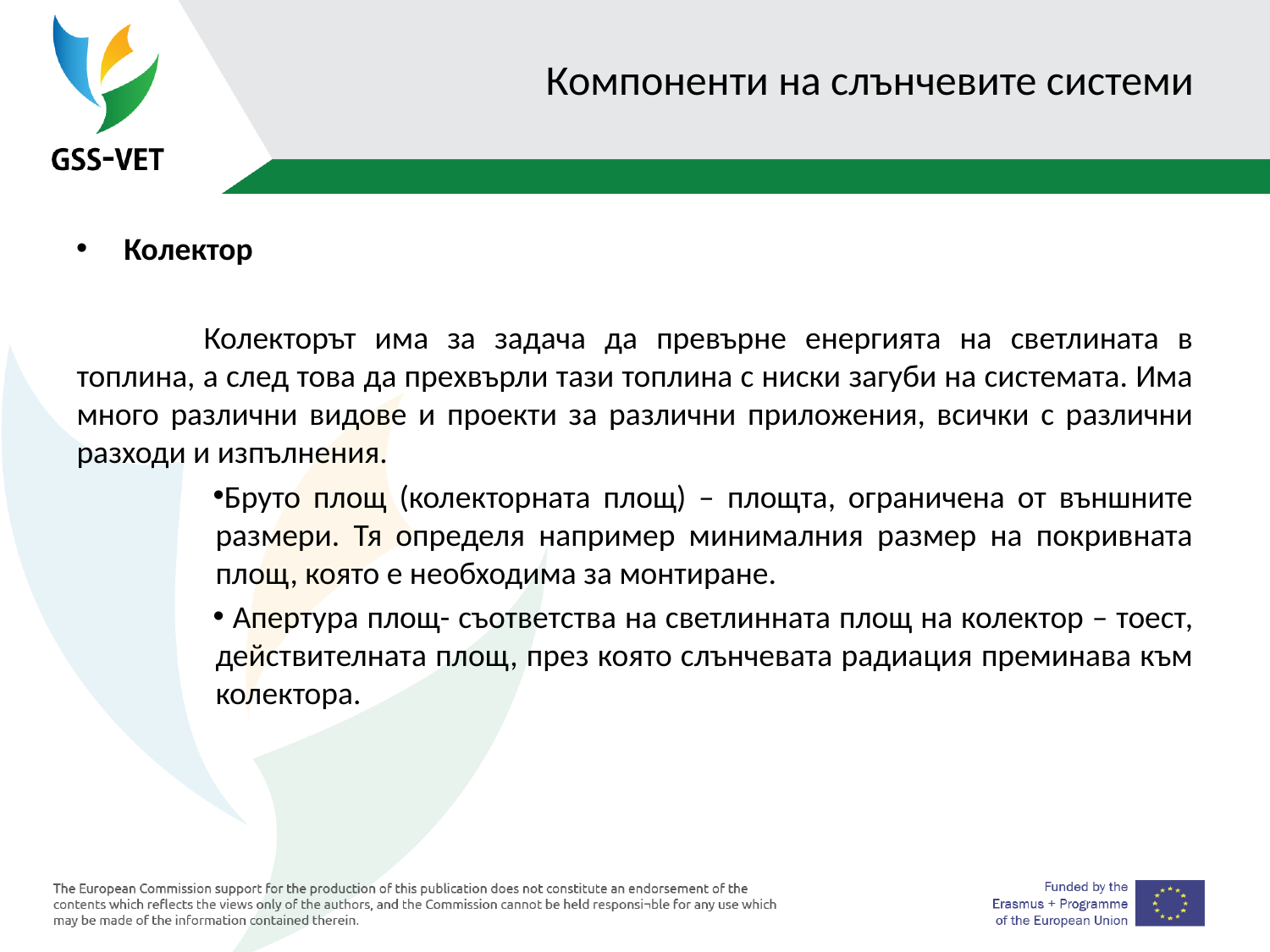

# Компоненти на слънчевите системи
Колектор

	Колекторът има за задача да превърне енергията на светлината в топлина, а след това да прехвърли тази топлина с ниски загуби на системата. Има много различни видове и проекти за различни приложения, всички с различни разходи и изпълнения.
Бруто площ (колекторната площ) – площта, ограничена от външните размери. Тя определя например минималния размер на покривната площ, която е необходима за монтиране.
 Апертура площ- съответства на светлинната площ на колектор – тоест, действителната площ, през която слънчевата радиация преминава към колектора.